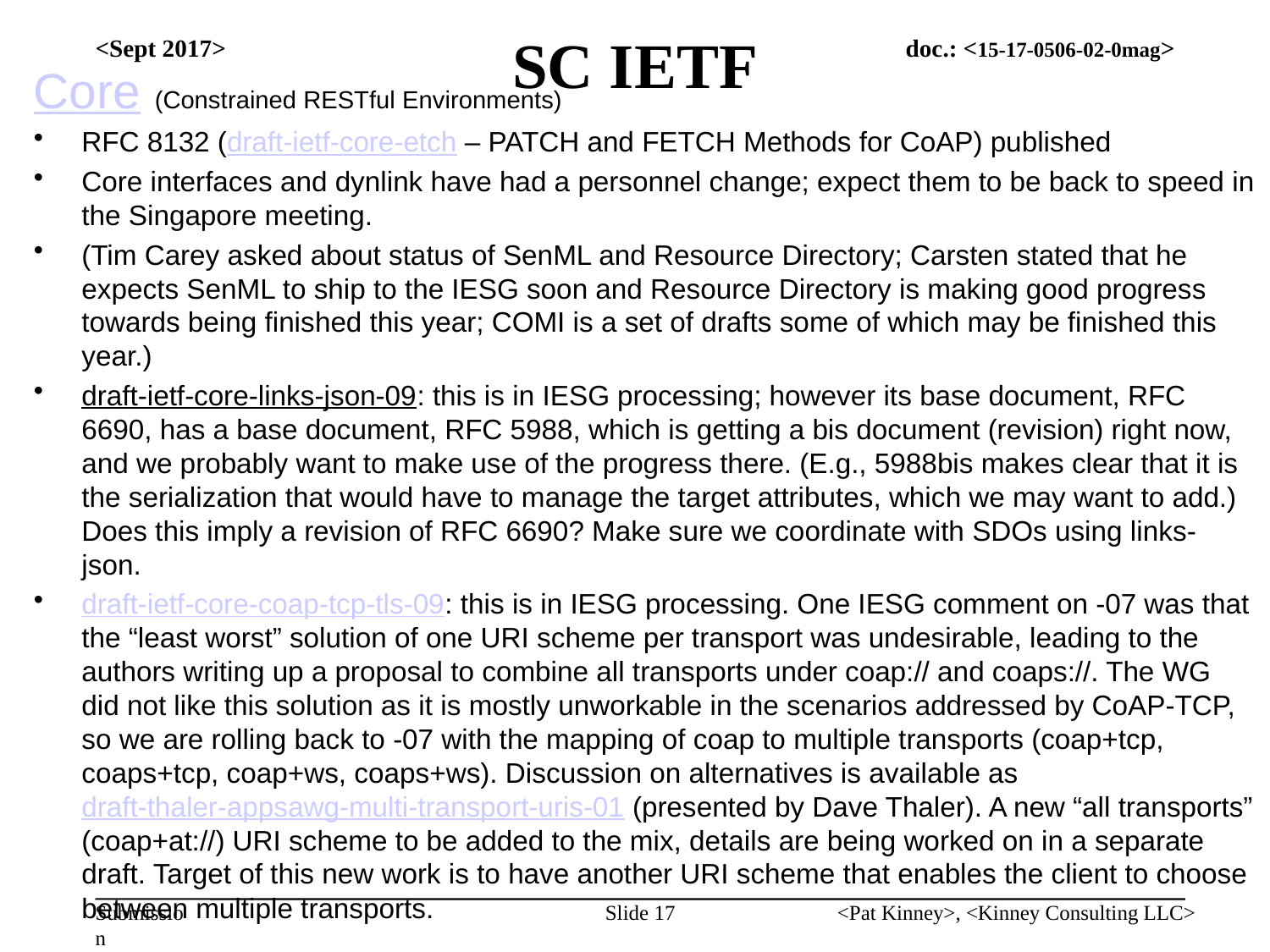

# SC IETF
<Sept 2017>
Core (Constrained RESTful Environments)
RFC 8132 (draft-ietf-core-etch – PATCH and FETCH Methods for CoAP) published
Core interfaces and dynlink have had a personnel change; expect them to be back to speed in the Singapore meeting.
(Tim Carey asked about status of SenML and Resource Directory; Carsten stated that he expects SenML to ship to the IESG soon and Resource Directory is making good progress towards being finished this year; COMI is a set of drafts some of which may be finished this year.)
draft-ietf-core-links-json-09: this is in IESG processing; however its base document, RFC 6690, has a base document, RFC 5988, which is getting a bis document (revision) right now, and we probably want to make use of the progress there. (E.g., 5988bis makes clear that it is the serialization that would have to manage the target attributes, which we may want to add.) Does this imply a revision of RFC 6690? Make sure we coordinate with SDOs using links-json.
draft-ietf-core-coap-tcp-tls-09: this is in IESG processing. One IESG comment on -07 was that the “least worst” solution of one URI scheme per transport was undesirable, leading to the authors writing up a proposal to combine all transports under coap:// and coaps://. The WG did not like this solution as it is mostly unworkable in the scenarios addressed by CoAP-TCP, so we are rolling back to -07 with the mapping of coap to multiple transports (coap+tcp, coaps+tcp, coap+ws, coaps+ws). Discussion on alternatives is available as draft-thaler-appsawg-multi-transport-uris-01  (presented by Dave Thaler). A new “all transports” (coap+at://) URI scheme to be added to the mix, details are being worked on in a separate draft. Target of this new work is to have another URI scheme that enables the client to choose between multiple transports.
Slide 17
<Pat Kinney>, <Kinney Consulting LLC>